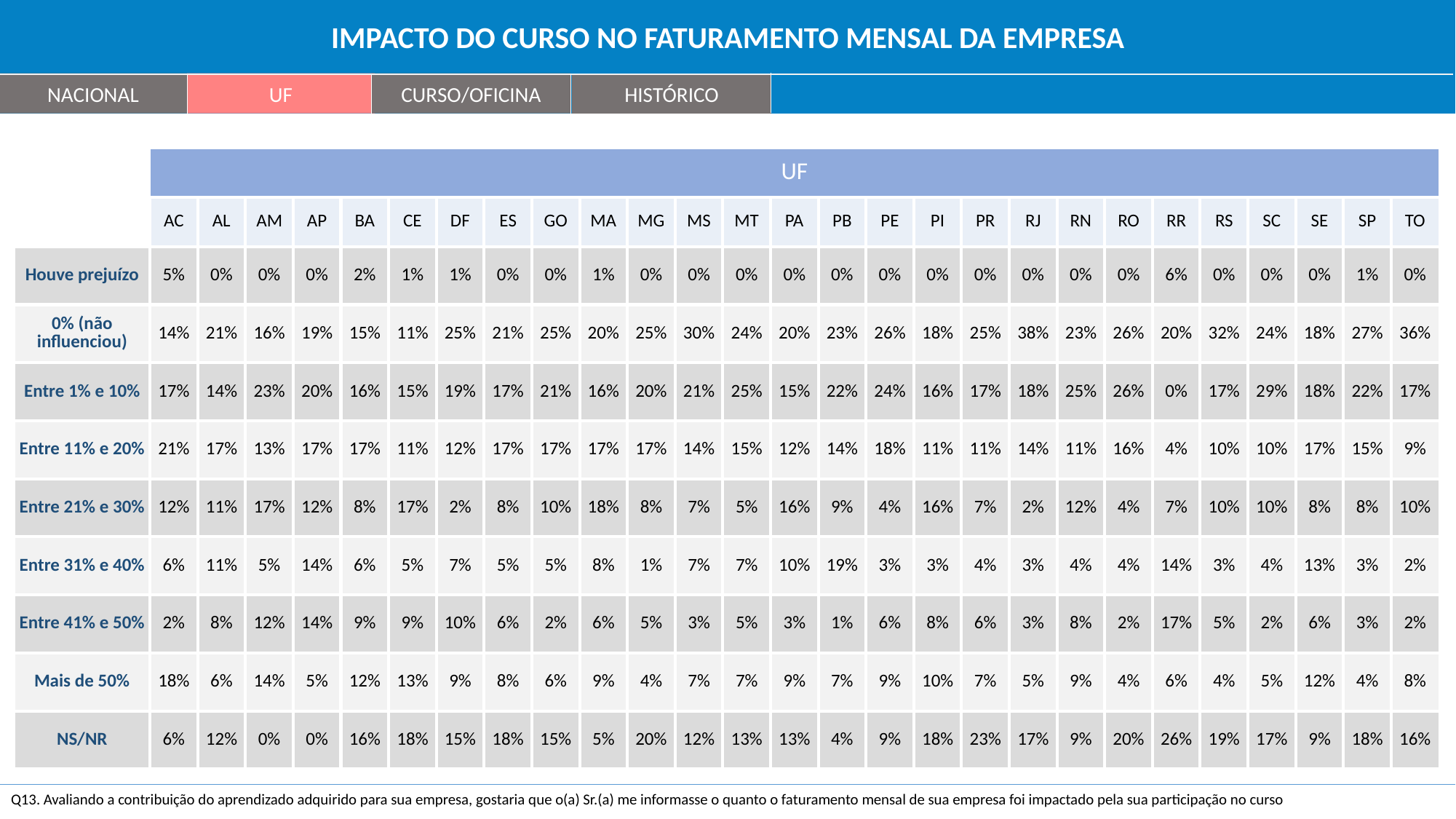

IMPACTO DO CURSO NO FATURAMENTO MENSAL DA EMPRESA
NACIONAL
UF
CURSO/OFICINA
HISTÓRICO
|  | UF |  |  |  |  |  |  |  |  |  |  |  |  |  |  |  |  |  |  |  |  |  |  |  |  |  |  |
| --- | --- | --- | --- | --- | --- | --- | --- | --- | --- | --- | --- | --- | --- | --- | --- | --- | --- | --- | --- | --- | --- | --- | --- | --- | --- | --- | --- |
|  | AC | AL | AM | AP | BA | CE | DF | ES | GO | MA | MG | MS | MT | PA | PB | PE | PI | PR | RJ | RN | RO | RR | RS | SC | SE | SP | TO |
| Houve prejuízo | 5% | 0% | 0% | 0% | 2% | 1% | 1% | 0% | 0% | 1% | 0% | 0% | 0% | 0% | 0% | 0% | 0% | 0% | 0% | 0% | 0% | 6% | 0% | 0% | 0% | 1% | 0% |
| 0% (não influenciou) | 14% | 21% | 16% | 19% | 15% | 11% | 25% | 21% | 25% | 20% | 25% | 30% | 24% | 20% | 23% | 26% | 18% | 25% | 38% | 23% | 26% | 20% | 32% | 24% | 18% | 27% | 36% |
| Entre 1% e 10% | 17% | 14% | 23% | 20% | 16% | 15% | 19% | 17% | 21% | 16% | 20% | 21% | 25% | 15% | 22% | 24% | 16% | 17% | 18% | 25% | 26% | 0% | 17% | 29% | 18% | 22% | 17% |
| Entre 11% e 20% | 21% | 17% | 13% | 17% | 17% | 11% | 12% | 17% | 17% | 17% | 17% | 14% | 15% | 12% | 14% | 18% | 11% | 11% | 14% | 11% | 16% | 4% | 10% | 10% | 17% | 15% | 9% |
| Entre 21% e 30% | 12% | 11% | 17% | 12% | 8% | 17% | 2% | 8% | 10% | 18% | 8% | 7% | 5% | 16% | 9% | 4% | 16% | 7% | 2% | 12% | 4% | 7% | 10% | 10% | 8% | 8% | 10% |
| Entre 31% e 40% | 6% | 11% | 5% | 14% | 6% | 5% | 7% | 5% | 5% | 8% | 1% | 7% | 7% | 10% | 19% | 3% | 3% | 4% | 3% | 4% | 4% | 14% | 3% | 4% | 13% | 3% | 2% |
| Entre 41% e 50% | 2% | 8% | 12% | 14% | 9% | 9% | 10% | 6% | 2% | 6% | 5% | 3% | 5% | 3% | 1% | 6% | 8% | 6% | 3% | 8% | 2% | 17% | 5% | 2% | 6% | 3% | 2% |
| Mais de 50% | 18% | 6% | 14% | 5% | 12% | 13% | 9% | 8% | 6% | 9% | 4% | 7% | 7% | 9% | 7% | 9% | 10% | 7% | 5% | 9% | 4% | 6% | 4% | 5% | 12% | 4% | 8% |
| NS/NR | 6% | 12% | 0% | 0% | 16% | 18% | 15% | 18% | 15% | 5% | 20% | 12% | 13% | 13% | 4% | 9% | 18% | 23% | 17% | 9% | 20% | 26% | 19% | 17% | 9% | 18% | 16% |
Q13. Avaliando a contribuição do aprendizado adquirido para sua empresa, gostaria que o(a) Sr.(a) me informasse o quanto o faturamento mensal de sua empresa foi impactado pela sua participação no curso